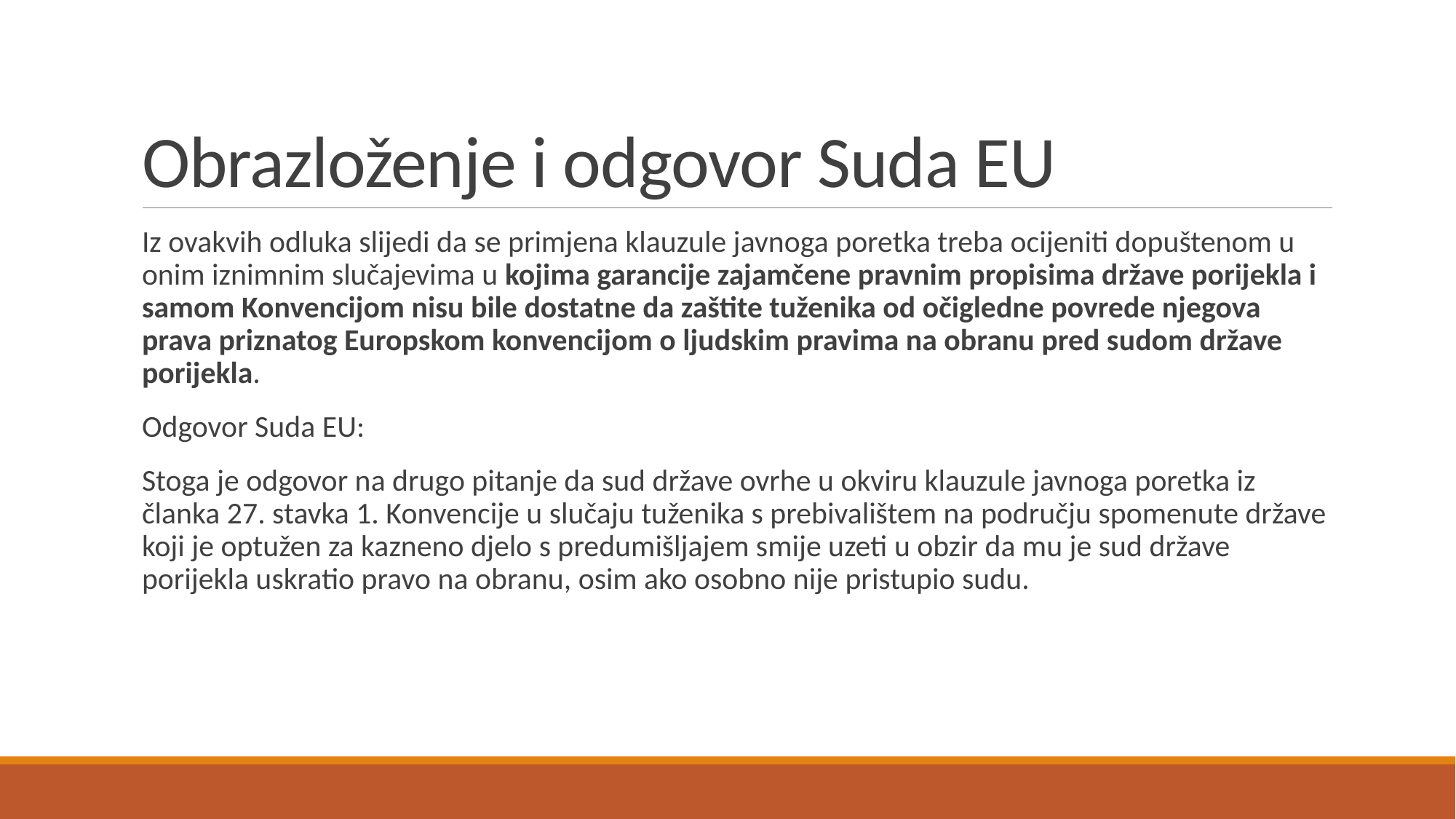

# Obrazloženje i odgovor Suda EU
Iz ovakvih odluka slijedi da se primjena klauzule javnoga poretka treba ocijeniti dopuštenom u onim iznimnim slučajevima u kojima garancije zajamčene pravnim propisima države porijekla i samom Konvencijom nisu bile dostatne da zaštite tuženika od očigledne povrede njegova prava priznatog Europskom konvencijom o ljudskim pravima na obranu pred sudom države porijekla.
Odgovor Suda EU:
Stoga je odgovor na drugo pitanje da sud države ovrhe u okviru klauzule javnoga poretka iz članka 27. stavka 1. Konvencije u slučaju tuženika s prebivalištem na području spomenute države koji je optužen za kazneno djelo s predumišljajem smije uzeti u obzir da mu je sud države porijekla uskratio pravo na obranu, osim ako osobno nije pristupio sudu.